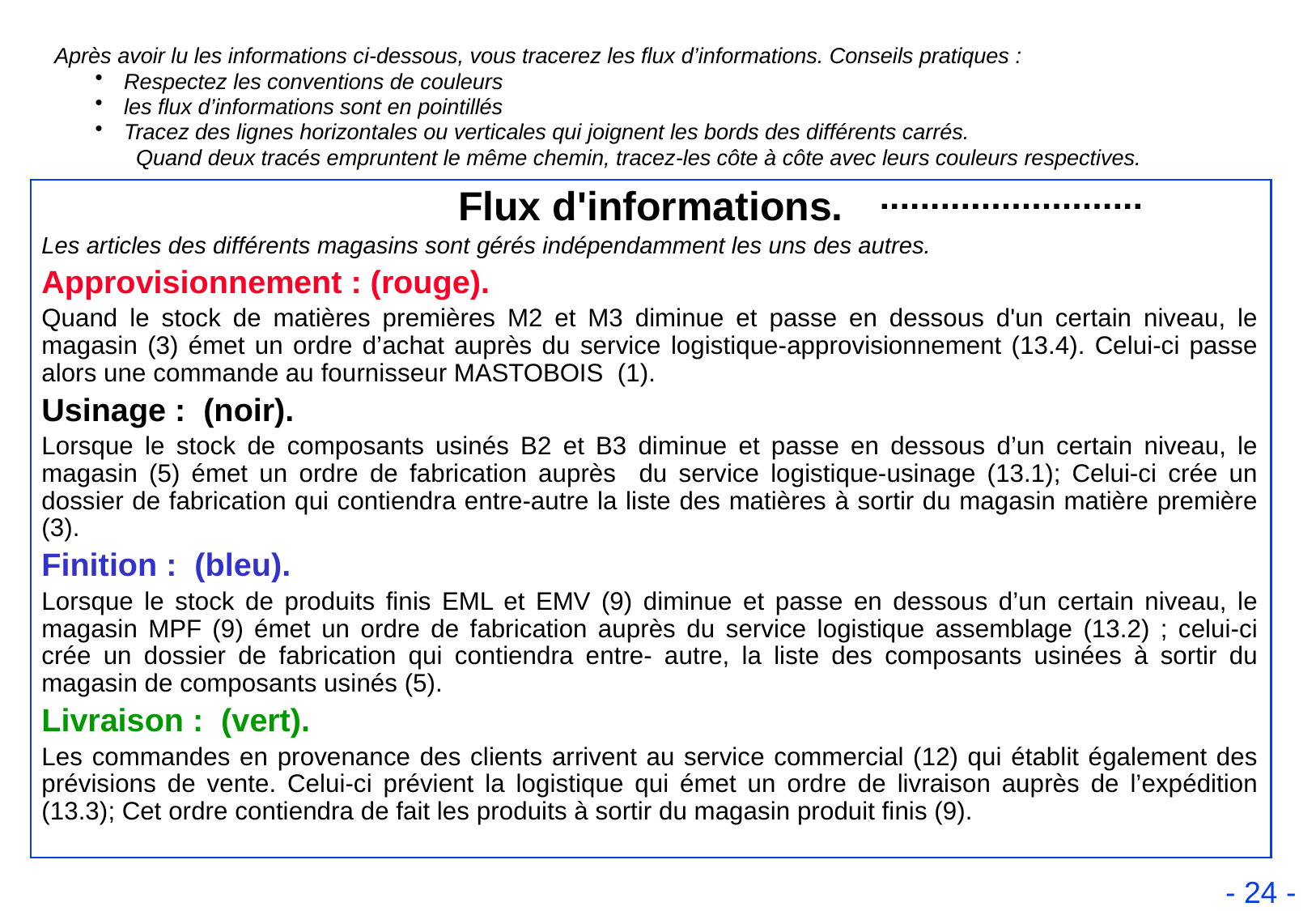

Après avoir lu les informations ci-dessous, vous tracerez les flux d’informations. Conseils pratiques :
Respectez les conventions de couleurs
les flux d’informations sont en pointillés
Tracez des lignes horizontales ou verticales qui joignent les bords des différents carrés.
  Quand deux tracés empruntent le même chemin, tracez-les côte à côte avec leurs couleurs respectives.
Flux d'informations.
Les articles des différents magasins sont gérés indépendamment les uns des autres.
Approvisionnement : (rouge).
Quand le stock de matières premières M2 et M3 diminue et passe en dessous d'un certain niveau, le magasin (3) émet un ordre d’achat auprès du service logistique-approvisionnement (13.4). Celui-ci passe alors une commande au fournisseur MASTOBOIS  (1).
Usinage :  (noir).
Lorsque le stock de composants usinés B2 et B3 diminue et passe en dessous d’un certain niveau, le magasin (5) émet un ordre de fabrication auprès  du service logistique-usinage (13.1); Celui-ci crée un dossier de fabrication qui contiendra entre-autre la liste des matières à sortir du magasin matière première (3).
Finition :  (bleu).
Lorsque le stock de produits finis EML et EMV (9) diminue et passe en dessous d’un certain niveau, le magasin MPF (9) émet un ordre de fabrication auprès du service logistique assemblage (13.2) ; celui-ci crée un dossier de fabrication qui contiendra entre- autre, la liste des composants usinées à sortir du magasin de composants usinés (5).
Livraison :  (vert).
Les commandes en provenance des clients arrivent au service commercial (12) qui établit également des prévisions de vente. Celui-ci prévient la logistique qui émet un ordre de livraison auprès de l’expédition (13.3); Cet ordre contiendra de fait les produits à sortir du magasin produit finis (9).